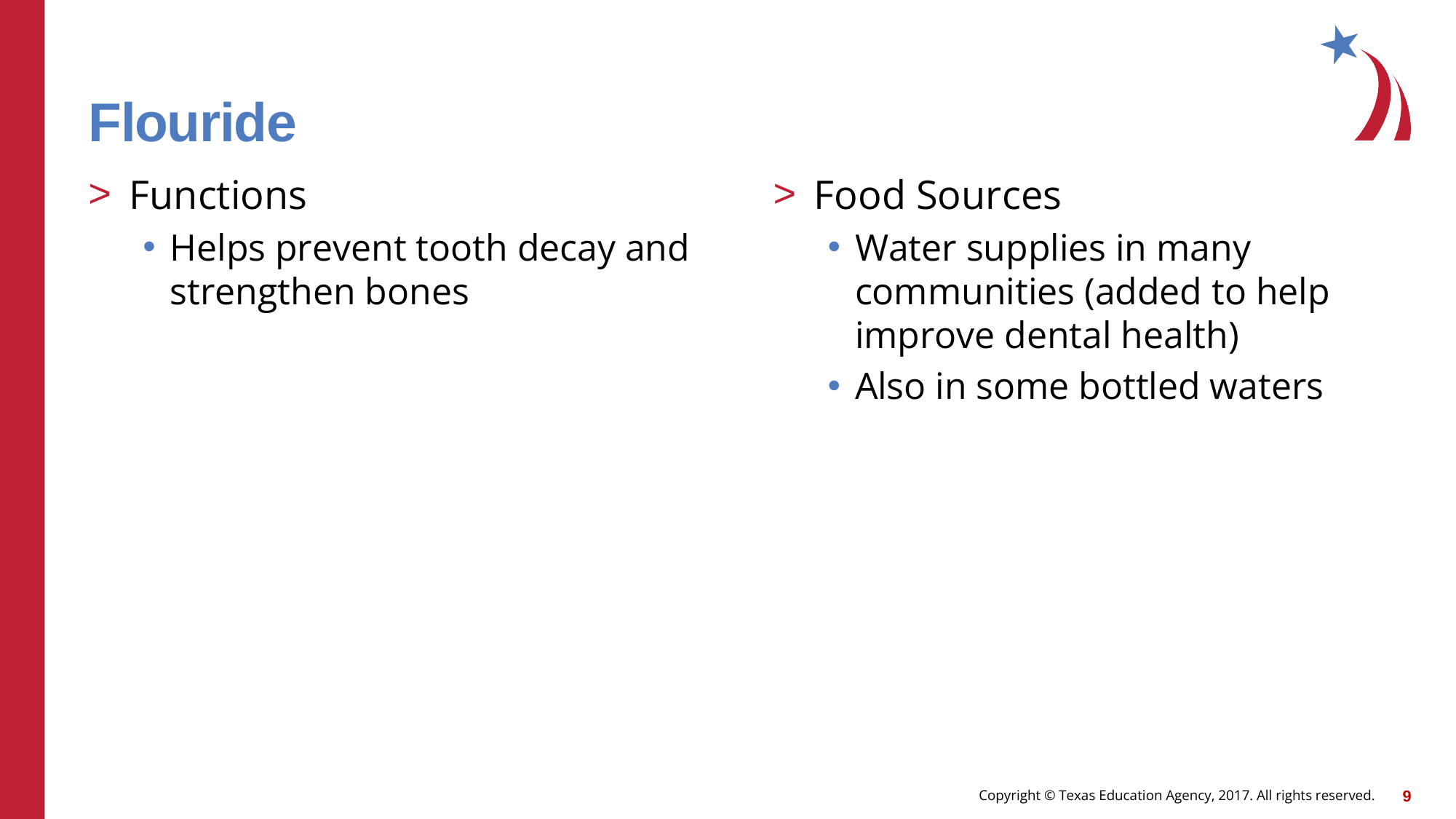

# Flouride
Functions
Helps prevent tooth decay and strengthen bones

Food Sources
Water supplies in many communities (added to help improve dental health)
Also in some bottled waters